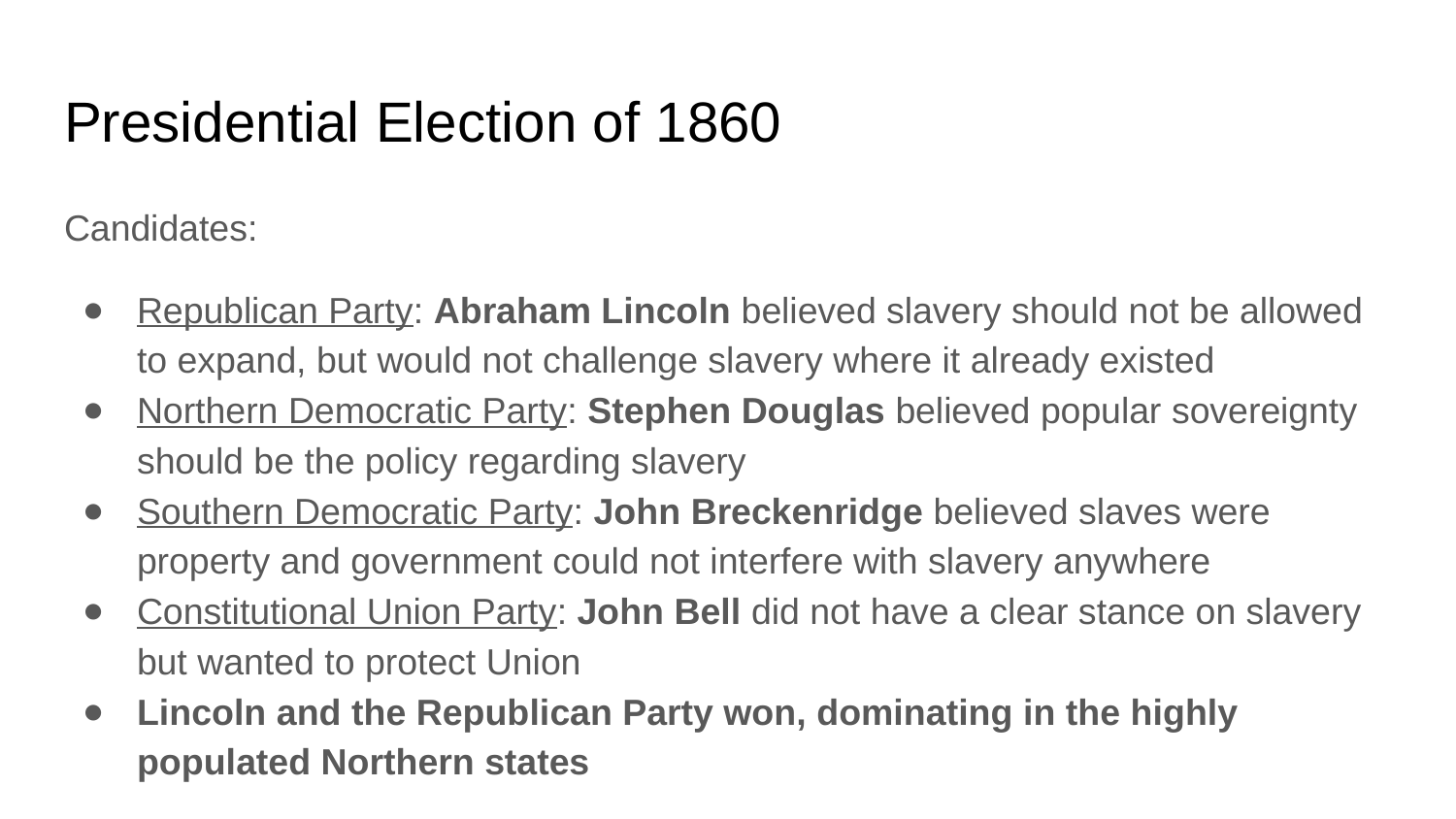

# Presidential Election of 1860
Candidates:
Republican Party: Abraham Lincoln believed slavery should not be allowed to expand, but would not challenge slavery where it already existed
Northern Democratic Party: Stephen Douglas believed popular sovereignty should be the policy regarding slavery
Southern Democratic Party: John Breckenridge believed slaves were property and government could not interfere with slavery anywhere
Constitutional Union Party: John Bell did not have a clear stance on slavery but wanted to protect Union
Lincoln and the Republican Party won, dominating in the highly populated Northern states